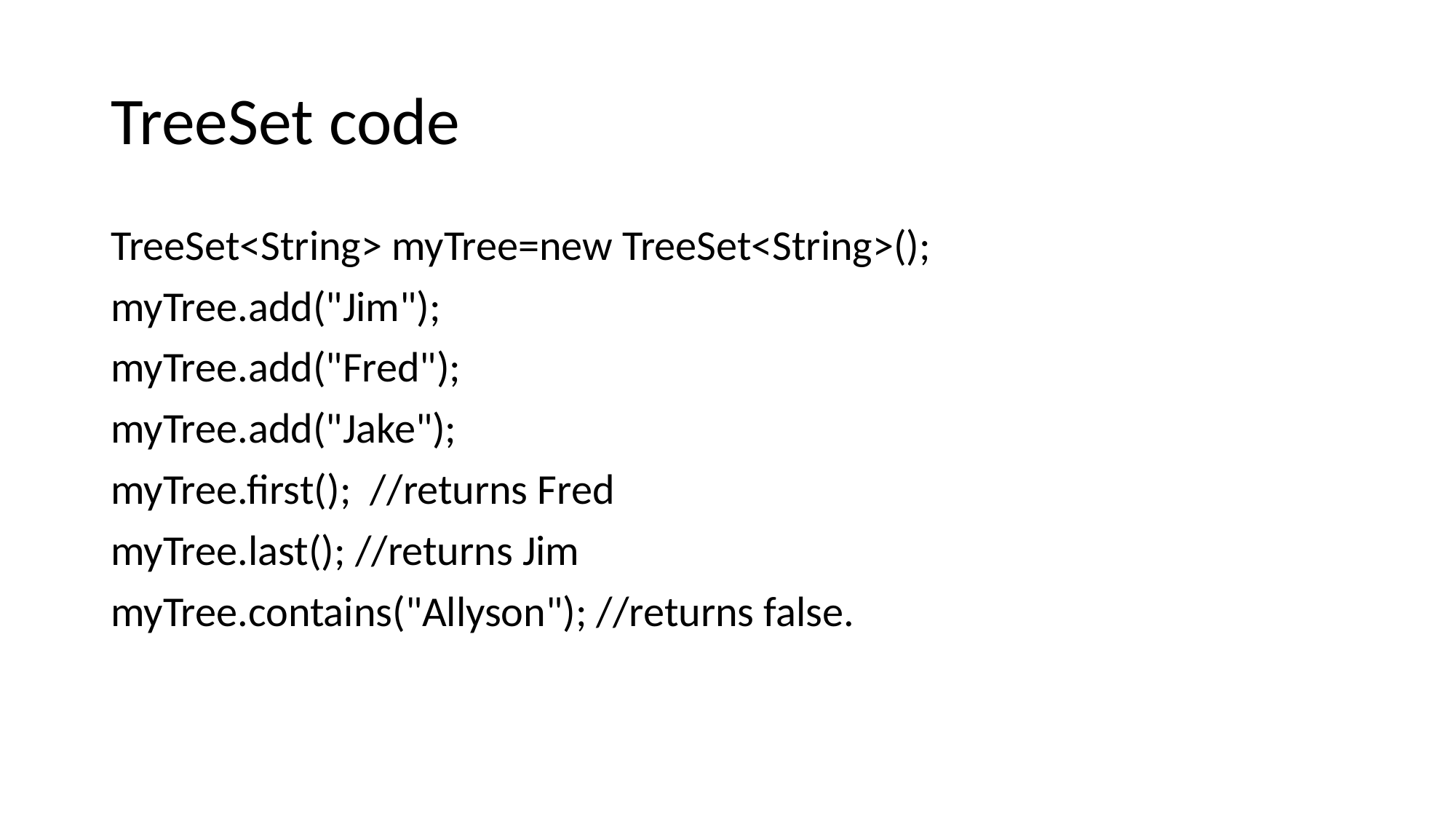

# TreeSet code
TreeSet<String> myTree=new TreeSet<String>();
myTree.add("Jim");
myTree.add("Fred");
myTree.add("Jake");
myTree.first();  //returns Fred
myTree.last(); //returns Jim
myTree.contains("Allyson"); //returns false.